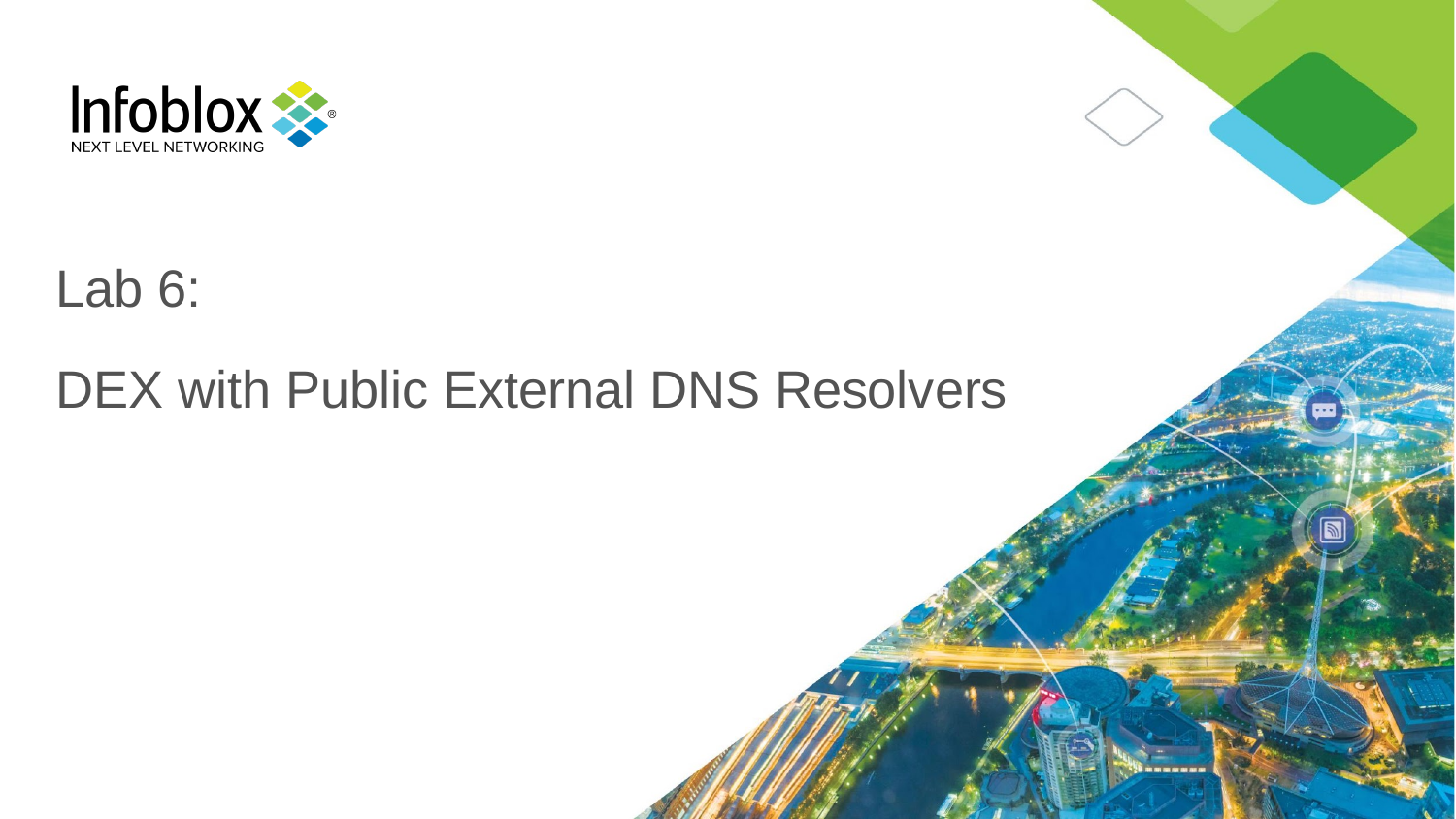

# Lab 6: DEX with Public External DNS Resolvers